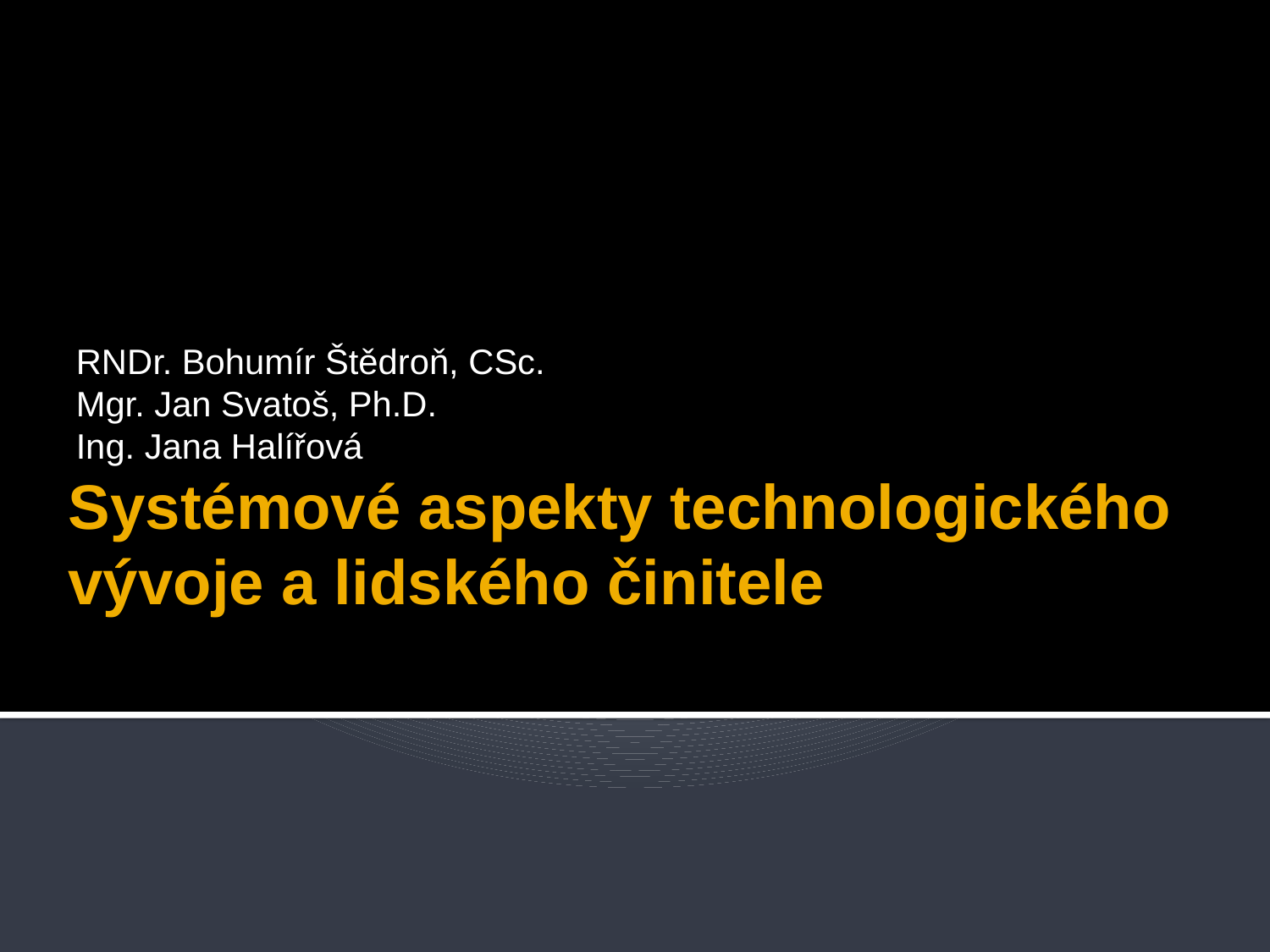

RNDr. Bohumír Štědroň, CSc.
Mgr. Jan Svatoš, Ph.D.
Ing. Jana Halířová
# Systémové aspekty technologického vývoje a lidského činitele